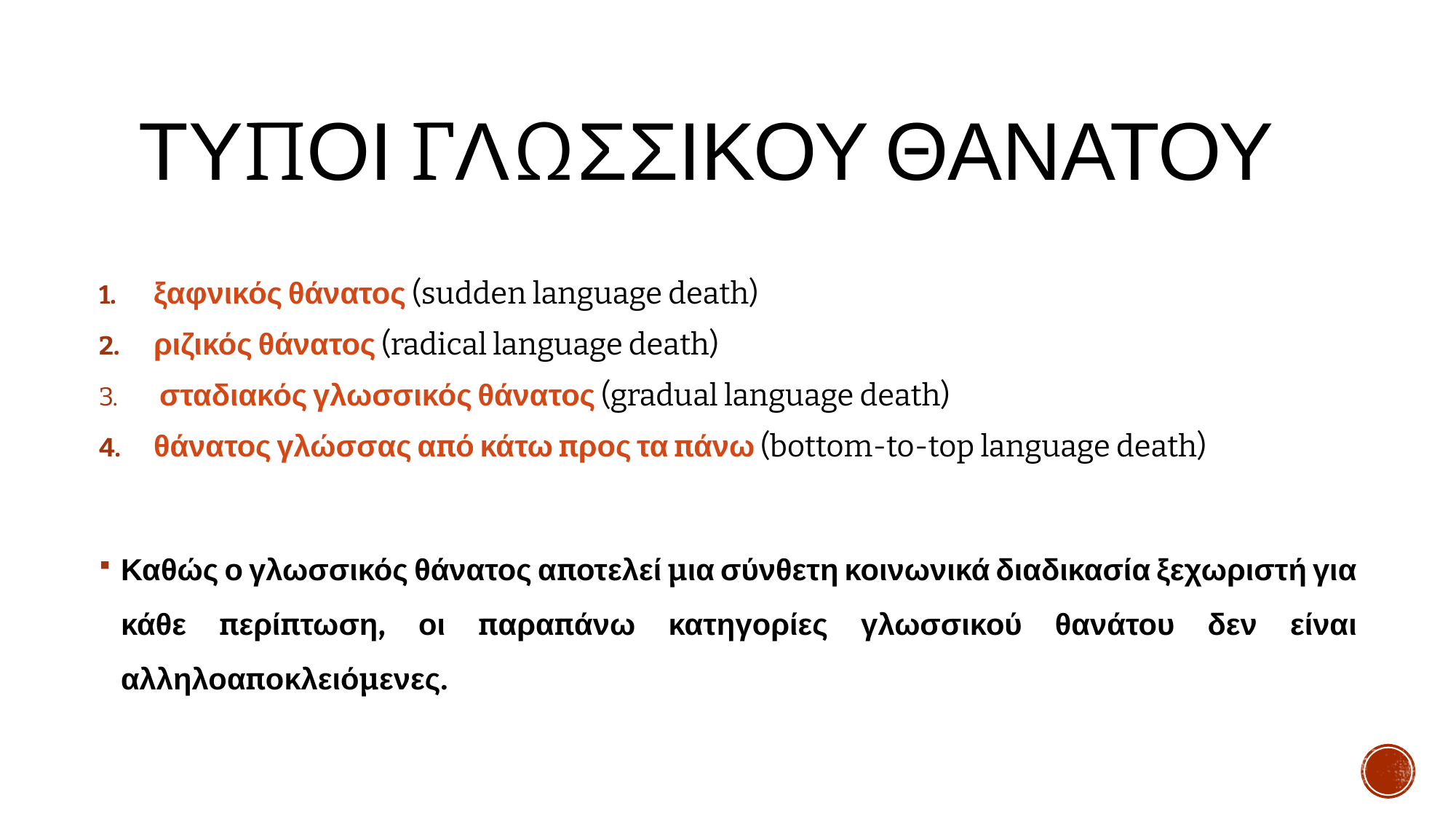

# τυποι γλωσσικου θανατου

ξαφνικός θάνατος (sudden language death)
ριζικός θάνατος (radical language death)
 σταδιακός γλωσσικός θάνατος (gradual language death)
θάνατος γλώσσας από κάτω προς τα πάνω (bottom-to-top language death)

Καθώς ο γλωσσικός θάνατος αποτελεί μια σύνθετη κοινωνικά διαδικασία ξεχωριστή για κάθε περίπτωση, οι παραπάνω κατηγορίες γλωσσικού θανάτου δεν είναι αλληλοαποκλειόμενες.